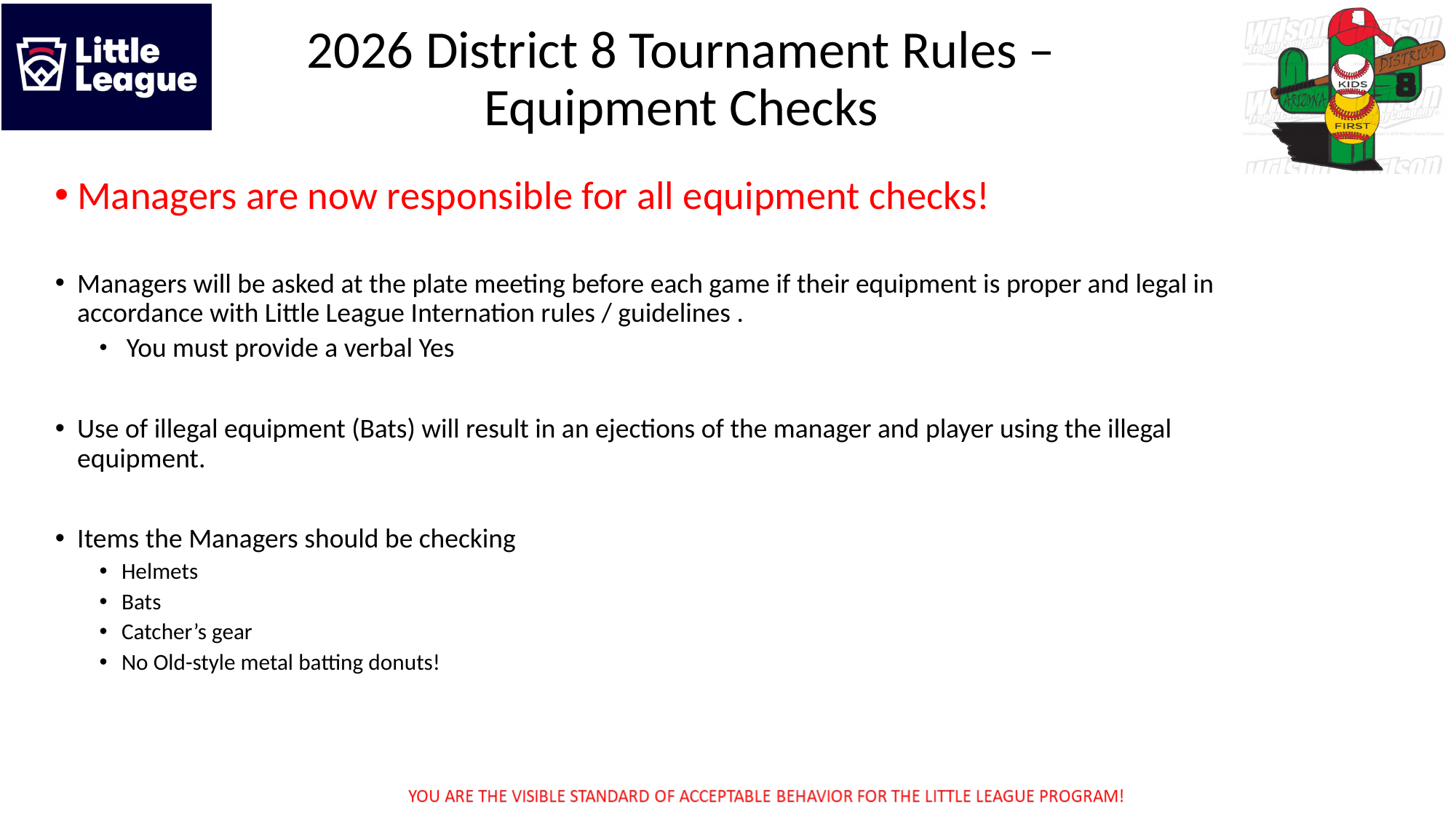

2026 District 8 Tournament Rules –
Equipment Checks
Managers are now responsible for all equipment checks!

Managers will be asked at the plate meeting before each game if their equipment is proper and legal in accordance with Little League Internation rules / guidelines .
 You must provide a verbal Yes

Use of illegal equipment (Bats) will result in an ejections of the manager and player using the illegal equipment.

Items the Managers should be checking
Helmets
Bats
Catcher’s gear
No Old-style metal batting donuts!